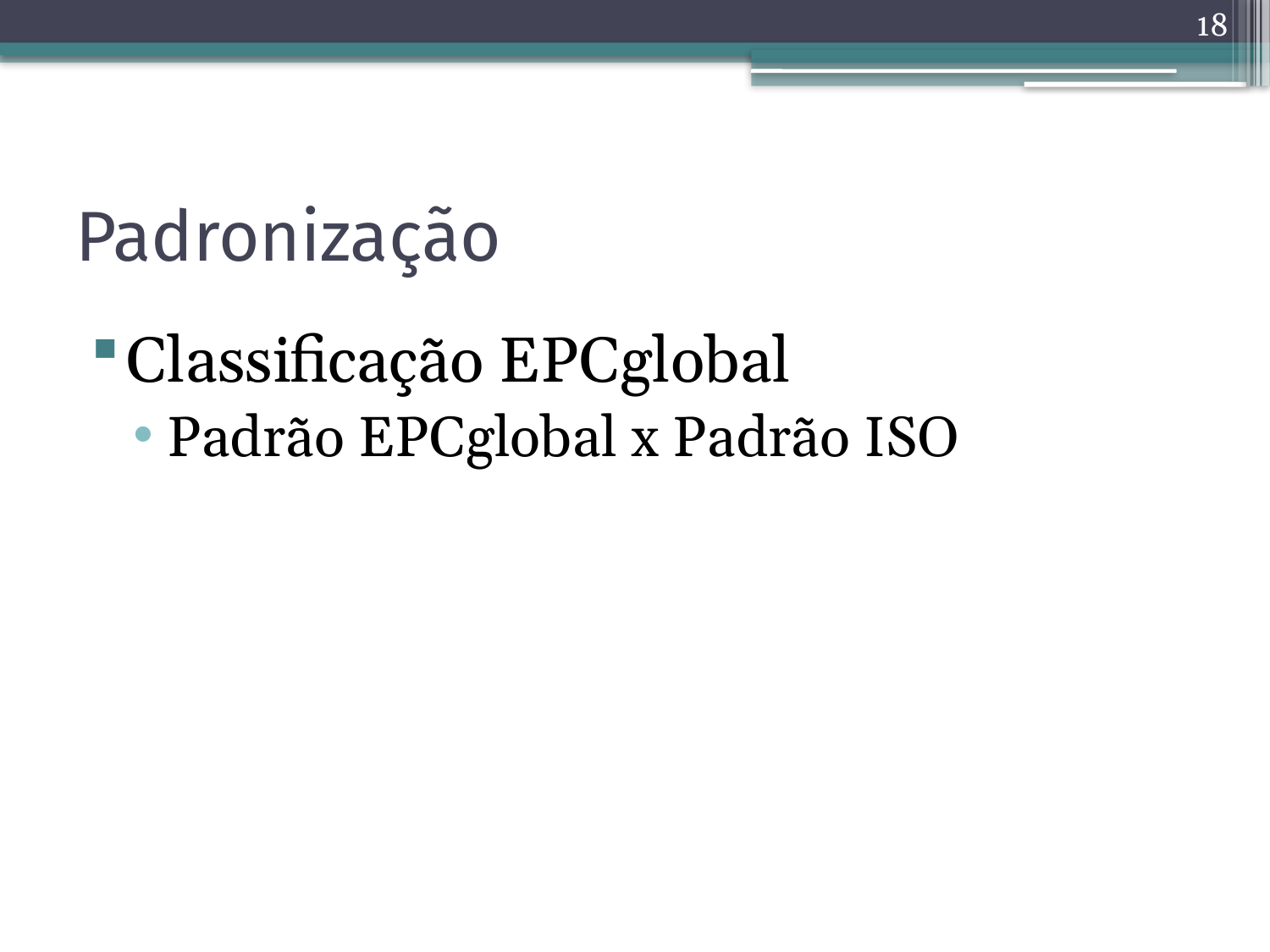

18
# Padronização
Classificação EPCglobal
Padrão EPCglobal x Padrão ISO